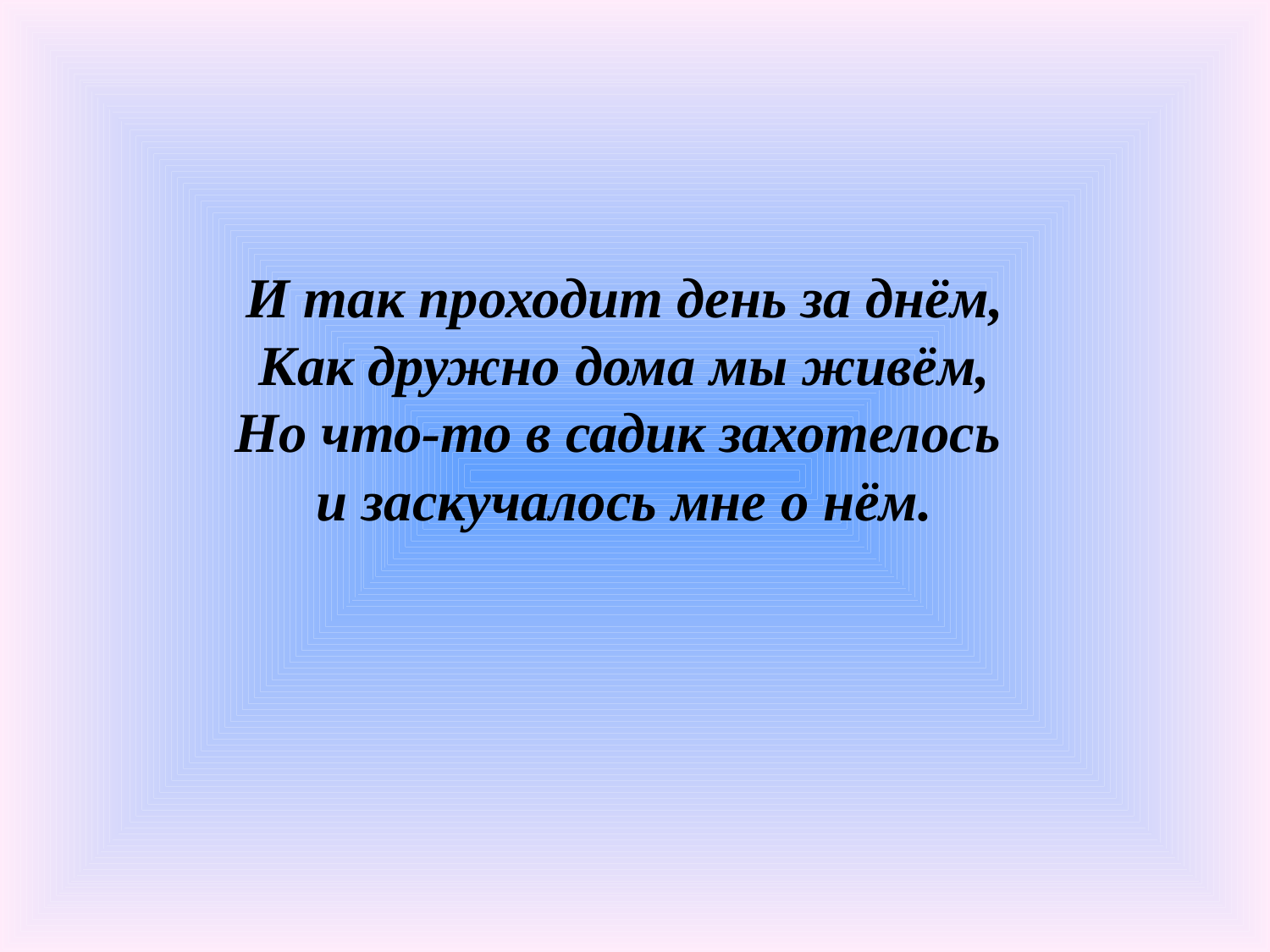

И так проходит день за днём,
Как дружно дома мы живём,
Но что-то в садик захотелось
и заскучалось мне о нём.